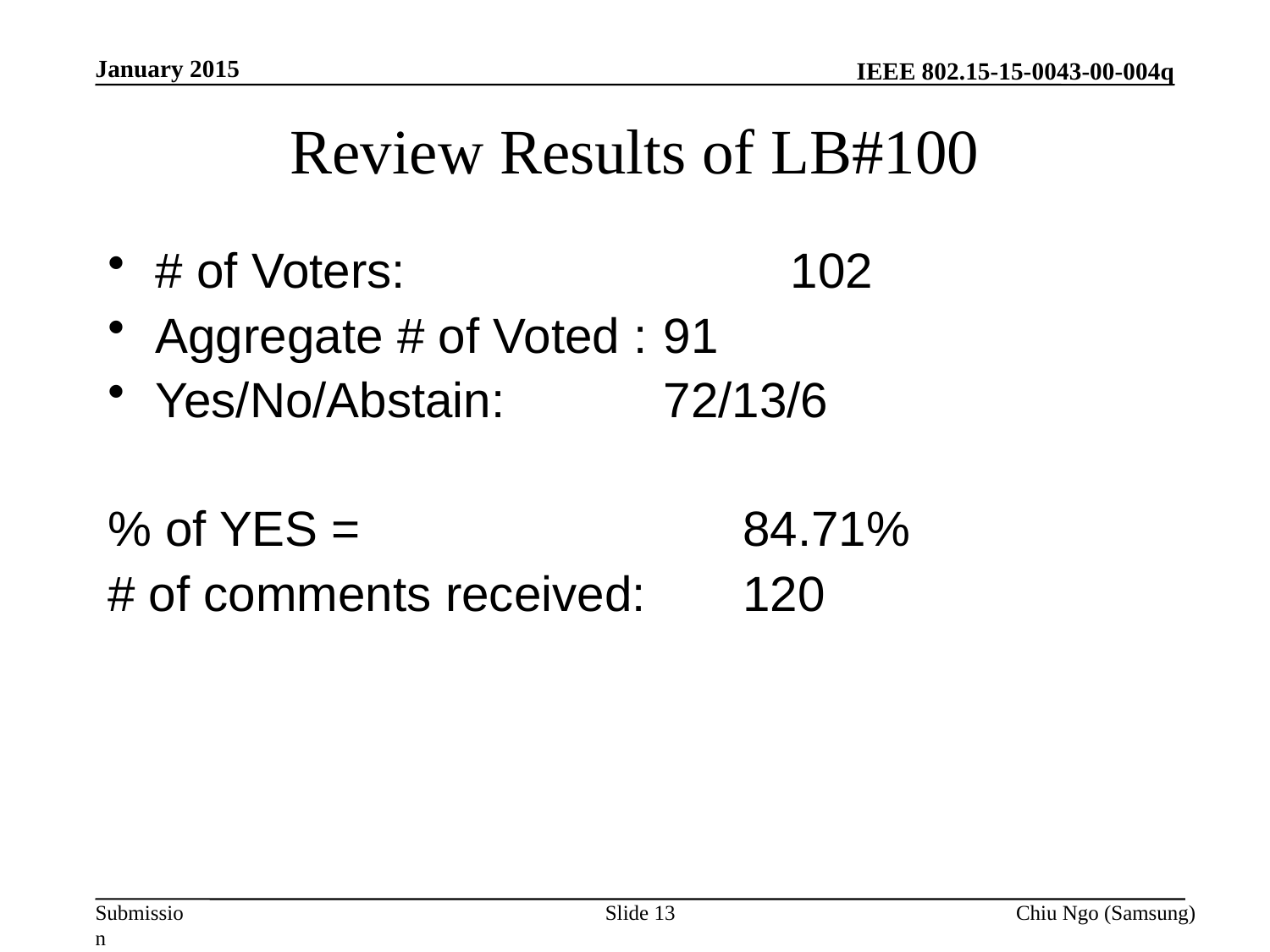

January 2015
# Review Results of LB#100
# of Voters: 			102
Aggregate # of Voted : 	91
Yes/No/Abstain: 		72/13/6

% of YES = 			84.71%
# of comments received: 	120
Slide 13
Chiu Ngo (Samsung)